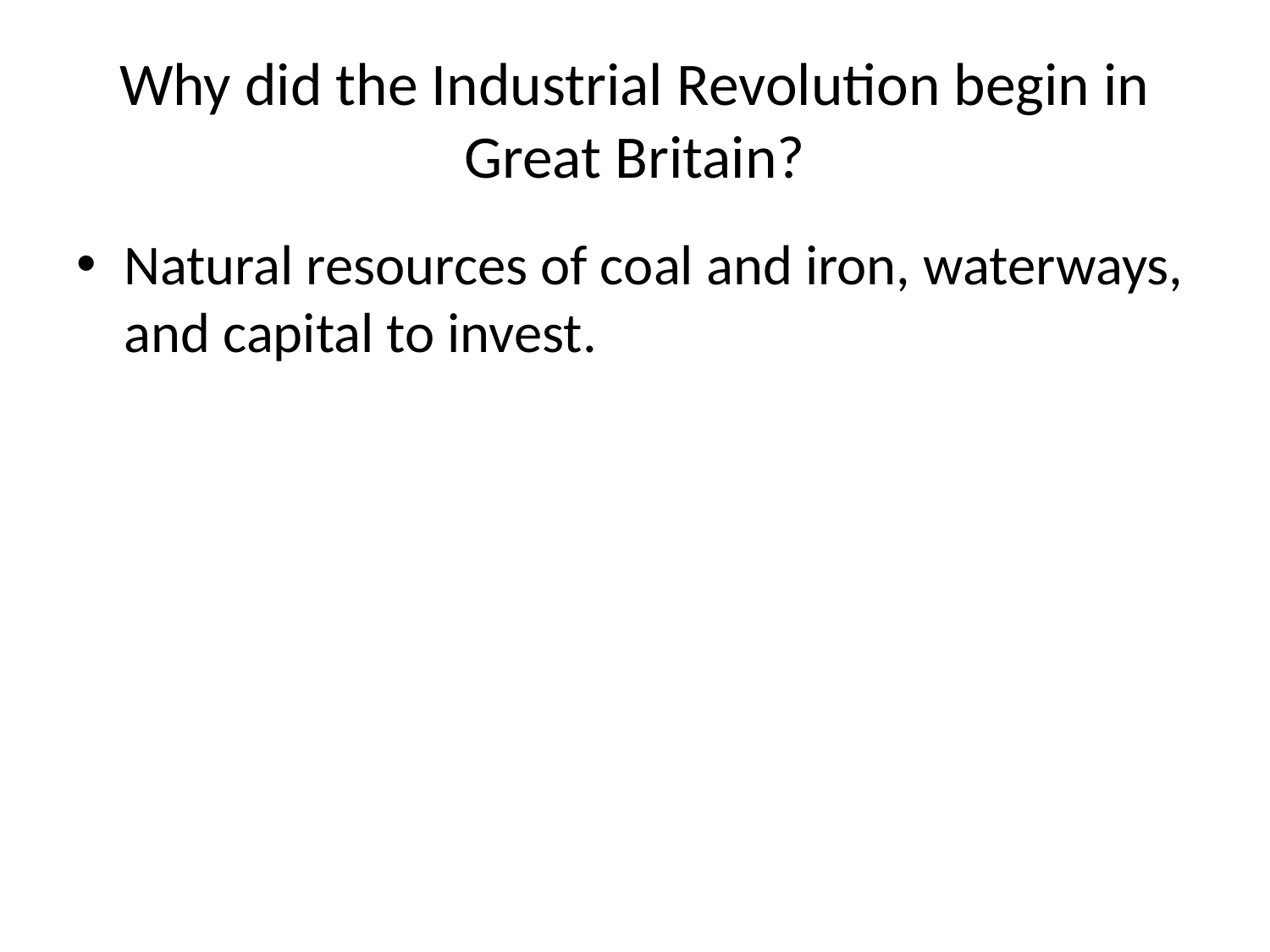

# Why did the Industrial Revolution begin in Great Britain?
Natural resources of coal and iron, waterways, and capital to invest.